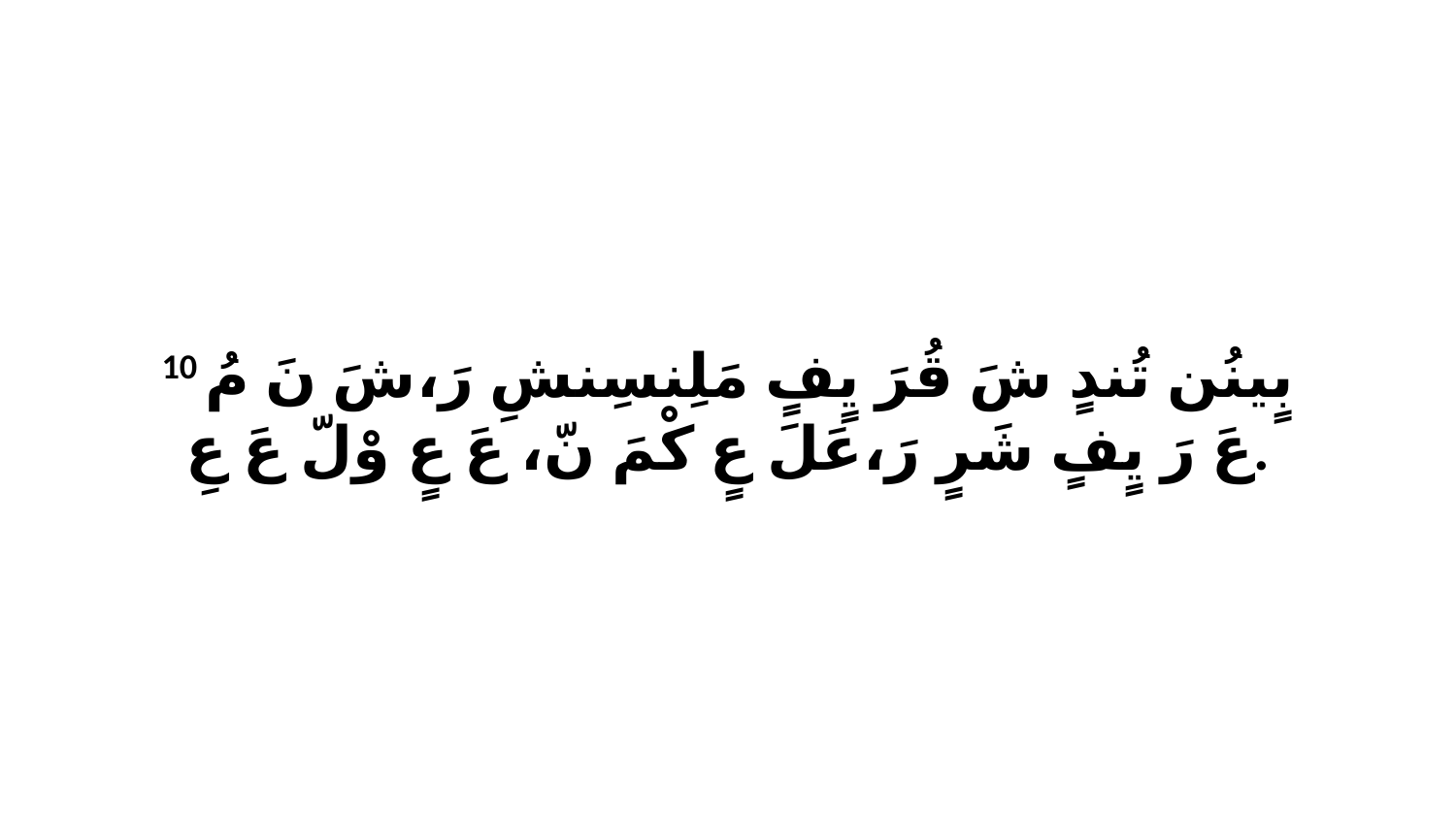

10 بٍينُن تُندٍ شَ قُرَ يٍفٍ مَلِنسِنشِ رَ،شَ نَ مُ عَ رَ يٍفٍ شَرٍ رَ،عَلَ عٍ كْمَ نّ، عَ عٍ وْلّ عَ عِ.